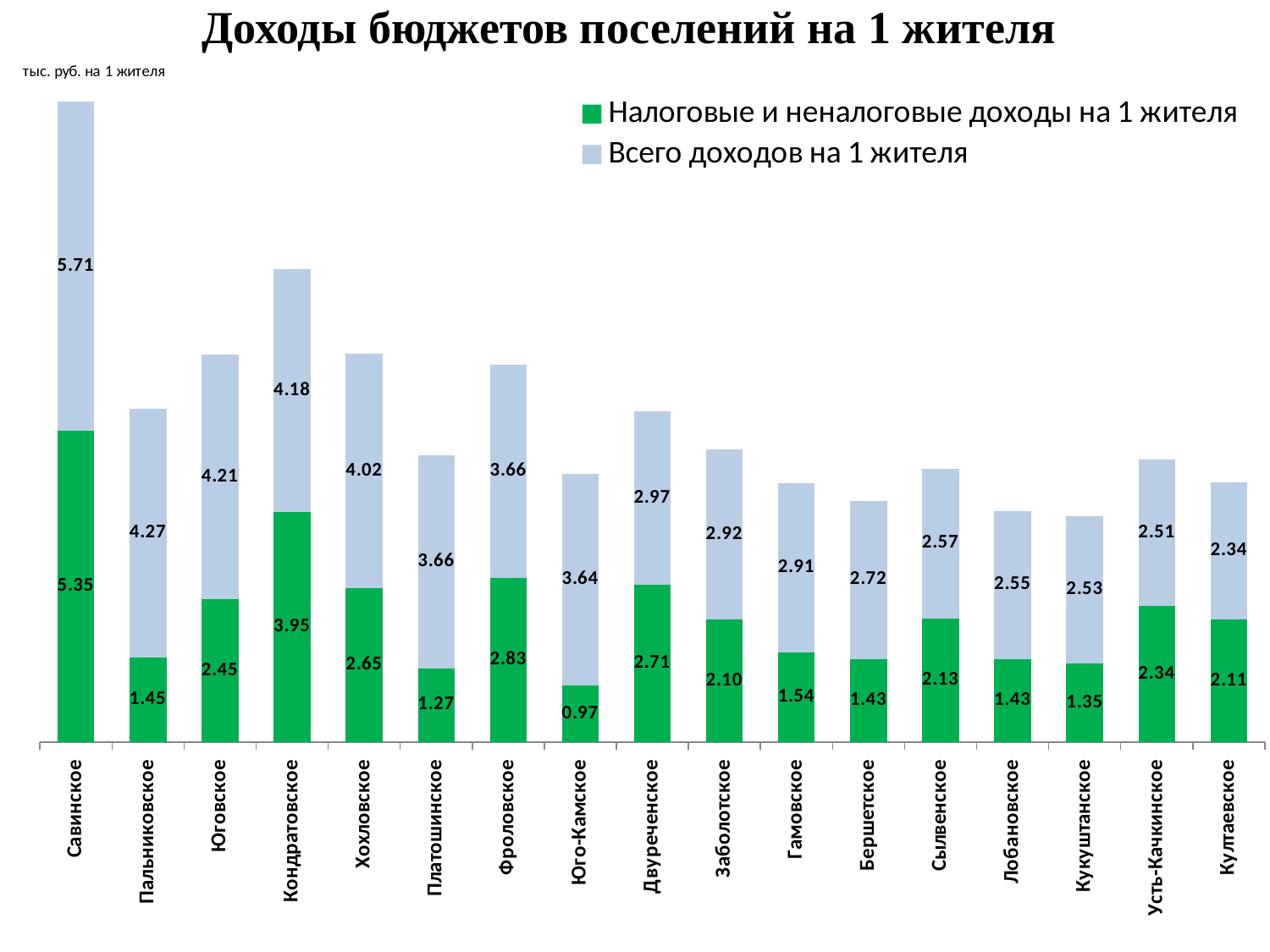

# Доходы бюджетов поселений на 1 жителя

### Chart

| Category | Налоговые и неналоговые доходы на 1 жителя | Всего доходов на 1 жителя |
|---|---|---|
| Савинское  | 5.348210510419811 | 5.712790697674419 |
| Пальниковское  | 1.44843770174306 | 4.273098773402197 |
| Юговское  | 2.4498936170212766 | 4.20751636661211 |
| Кондратовское  | 3.948791407166713 | 4.178140626410326 |
| Хохловское  | 2.647437262357416 | 4.01987072243346 |
| Платошинское  | 1.2699791579824922 | 3.6635097957482285 |
| Фроловское  | 2.825512216030861 | 3.6607243891984576 |
| Юго-Камское  | 0.9686200277274183 | 3.6364263623760262 |
| Двуреченское  | 2.708621299160407 | 2.967545293857711 |
| Заболотское  | 2.1010502577319596 | 2.9249033505154642 |
| Гамовское  | 1.537530246814002 | 2.91459590256493 |
| Бершетское  | 1.4289205436487193 | 2.7199032932566647 |
| Сылвенское  | 2.125463621984974 | 2.5671184262554374 |
| Лобановское  | 1.4280124715431062 | 2.546777194892606 |
| Кукуштанское  | 1.3484872914567243 | 2.531251819505094 |
| Усть-Качкинское  | 2.340373071053078 | 2.508327963371206 |
| Култаевское  | 2.1125764895330104 | 2.343497754046954 |